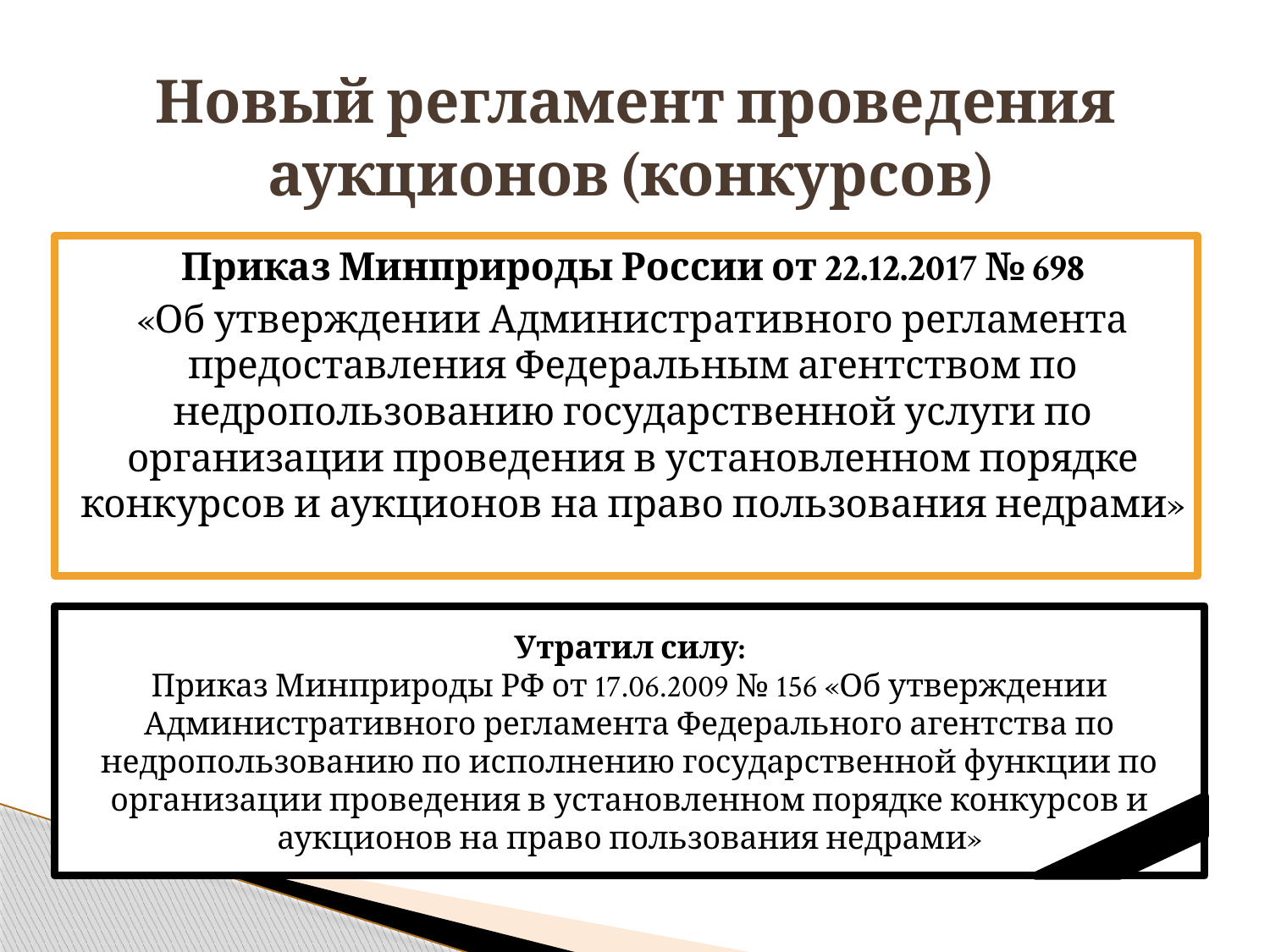

# Новый регламент проведения аукционов (конкурсов)
Приказ Минприроды России от 22.12.2017 № 698
«Об утверждении Административного регламента предоставления Федеральным агентством по недропользованию государственной услуги по организации проведения в установленном порядке конкурсов и аукционов на право пользования недрами»
Утратил силу:
Приказ Минприроды РФ от 17.06.2009 № 156 «Об утверждении Административного регламента Федерального агентства по недропользованию по исполнению государственной функции по организации проведения в установленном порядке конкурсов и аукционов на право пользования недрами»